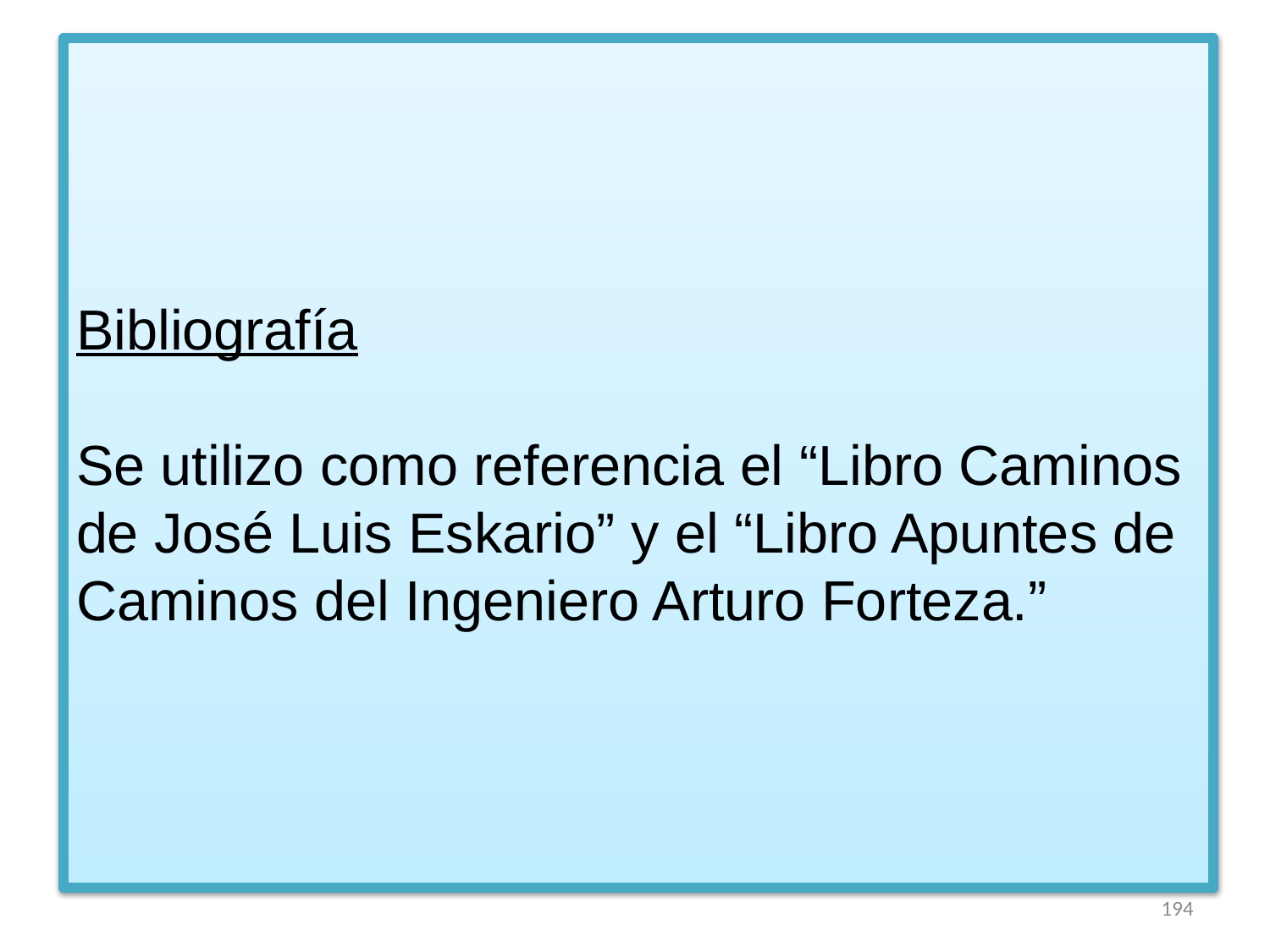

# Bibliografía Se utilizo como referencia el “Libro Caminos de José Luis Eskario” y el “Libro Apuntes de Caminos del Ingeniero Arturo Forteza.”
194